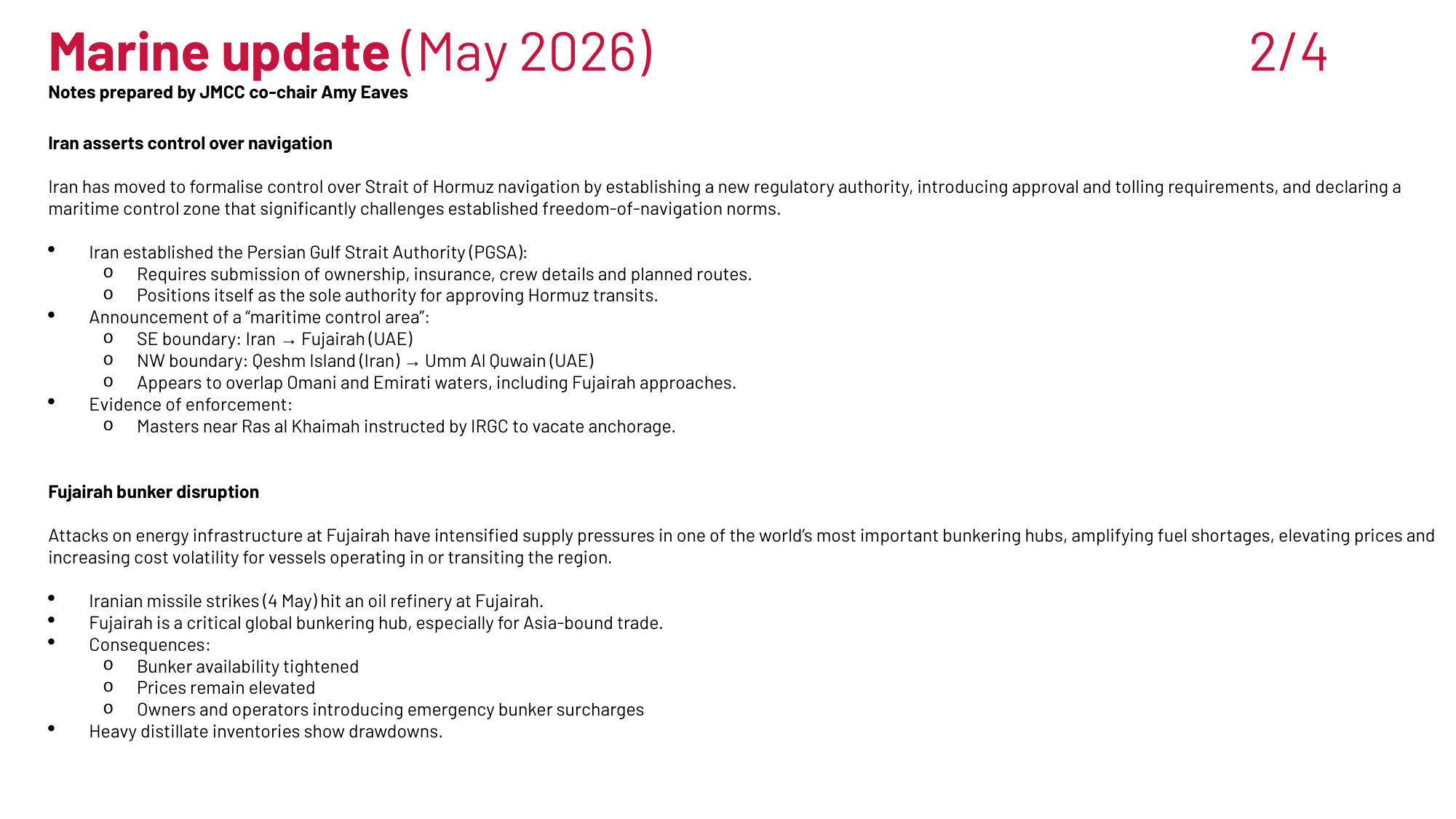

Marine update (May 2026)						2/4
Notes prepared by JMCC co-chair Amy Eaves
Iran asserts control over navigation

Iran has moved to formalise control over Strait of Hormuz navigation by establishing a new regulatory authority, introducing approval and tolling requirements, and declaring a maritime control zone that significantly challenges established freedom‑of‑navigation norms.

Iran established the Persian Gulf Strait Authority (PGSA):
Requires submission of ownership, insurance, crew details and planned routes.
Positions itself as the sole authority for approving Hormuz transits.
Announcement of a “maritime control area”:
SE boundary: Iran → Fujairah (UAE)
NW boundary: Qeshm Island (Iran) → Umm Al Quwain (UAE)
Appears to overlap Omani and Emirati waters, including Fujairah approaches.
Evidence of enforcement:
Masters near Ras al Khaimah instructed by IRGC to vacate anchorage.

Fujairah bunker disruption

Attacks on energy infrastructure at Fujairah have intensified supply pressures in one of the world’s most important bunkering hubs, amplifying fuel shortages, elevating prices and increasing cost volatility for vessels operating in or transiting the region.

Iranian missile strikes (4 May) hit an oil refinery at Fujairah.
Fujairah is a critical global bunkering hub, especially for Asia‑bound trade.
Consequences:
Bunker availability tightened
Prices remain elevated
Owners and operators introducing emergency bunker surcharges
Heavy distillate inventories show drawdowns.